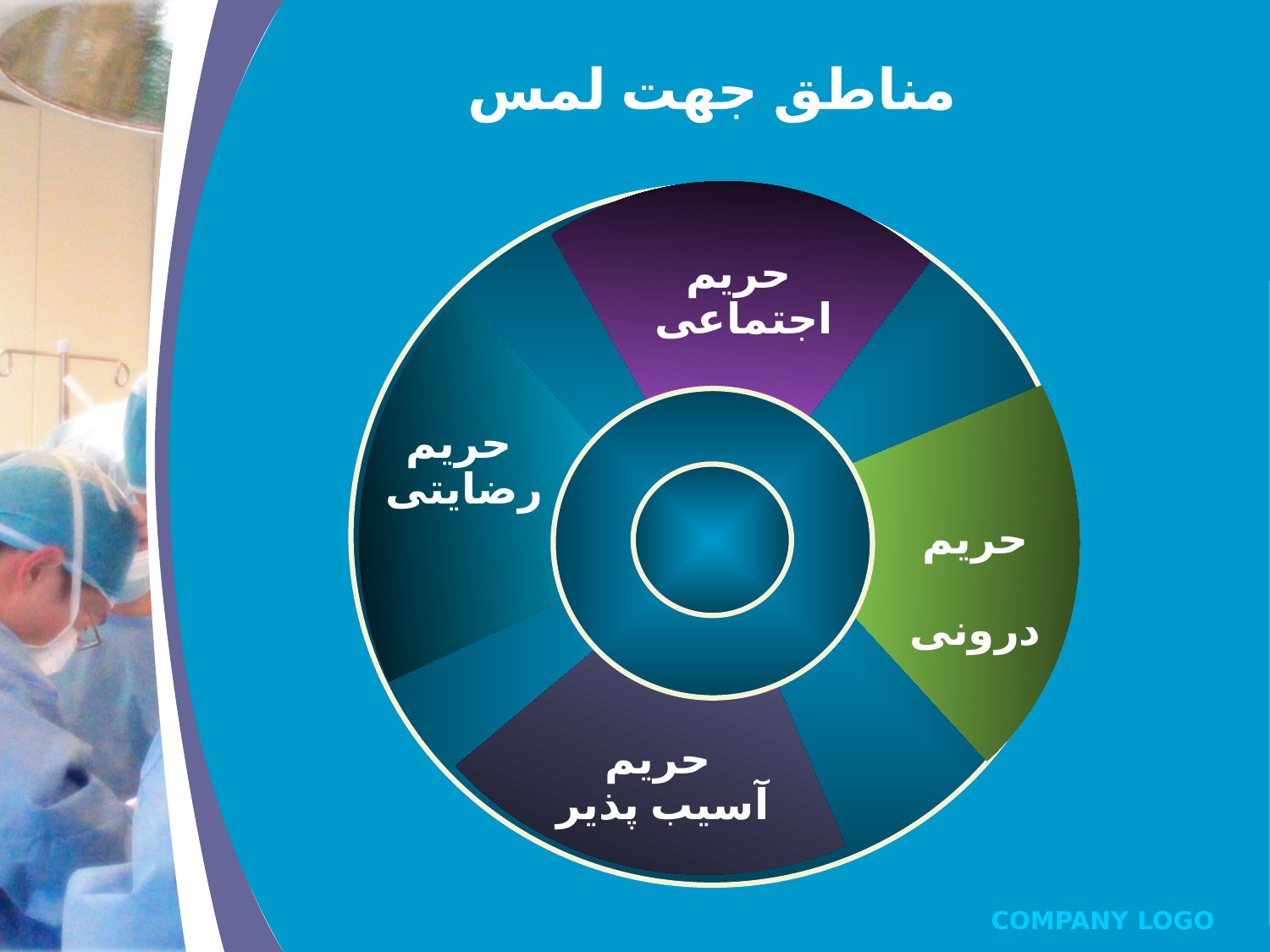

# مناطق جهت لمس

حریم
اجتماعی

حریم
رضایتی

حریم
 درونی

حریم
آسیب پذیر